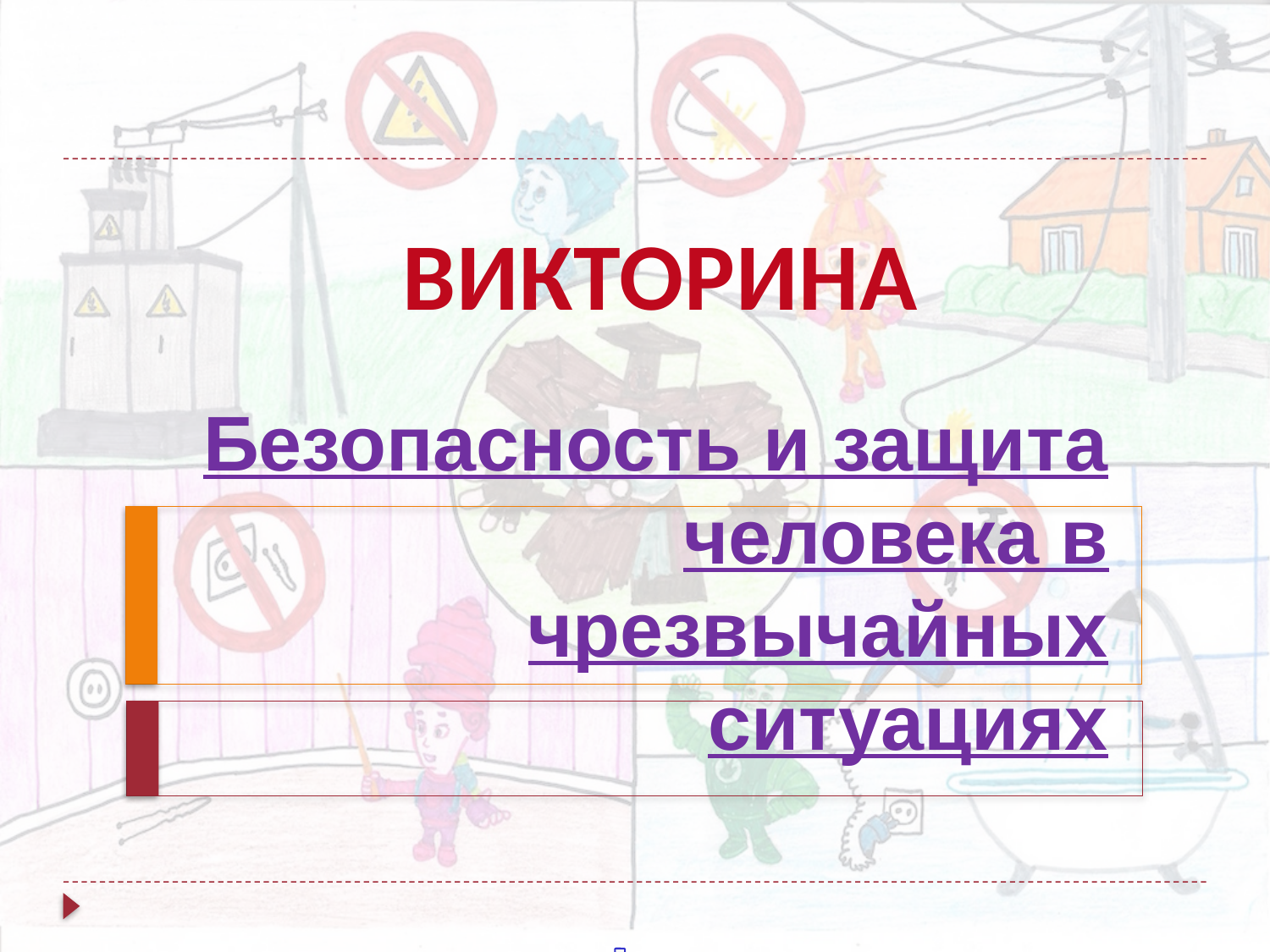

ВИКТОРИНА
Безопасность и защита человека в чрезвычайных ситуациях